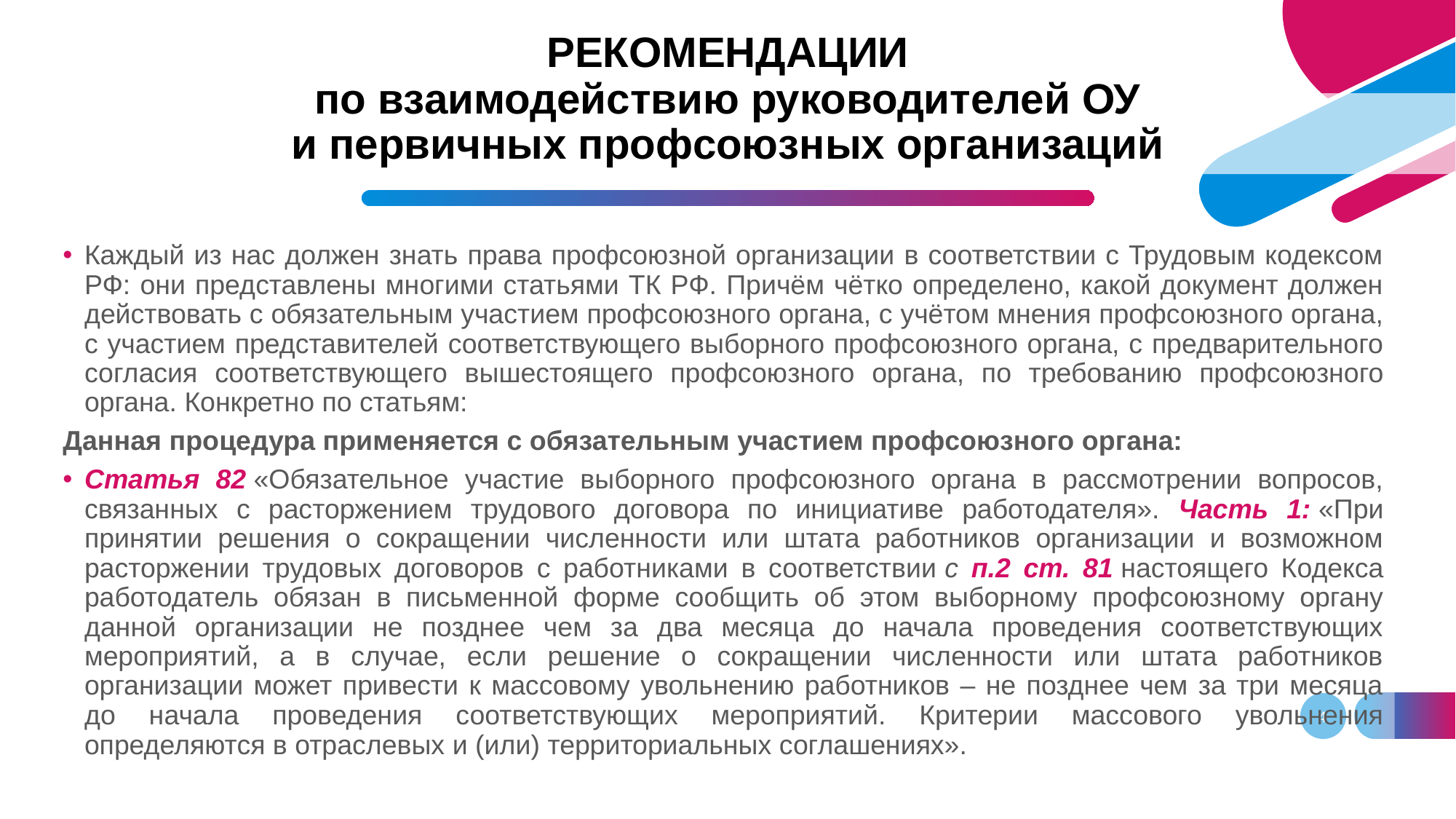

# РЕКОМЕНДАЦИИ по взаимодействию руководителей ОУ и первичных профсоюзных организаций
Каждый из нас должен знать права профсоюзной организации в соответствии с Трудовым кодексом РФ: они представлены многими статьями ТК РФ. Причём чётко определено, какой документ должен действовать с обязательным участием профсоюзного органа, с учётом мнения профсоюзного органа, с участием представителей соответствующего выборного профсоюзного органа, с предварительного согласия соответствующего вышестоящего профсоюзного органа, по требованию профсоюзного органа. Конкретно по статьям:
Данная процедура применяется с обязательным участием профсоюзного органа:
Статья 82 «Обязательное участие выборного профсоюзного органа в рассмотрении вопросов, связанных с расторжением трудового договора по инициативе работодателя». Часть 1: «При принятии решения о сокращении численности или штата работников организации и возможном расторжении трудовых договоров с работниками в соответствии с п.2 ст. 81 настоящего Кодекса работодатель обязан в письменной форме сообщить об этом выборному профсоюзному органу данной организации не позднее чем за два месяца до начала проведения соответствующих мероприятий, а в случае, если решение о сокращении численности или штата работников организации может привести к массовому увольнению работников – не позднее чем за три месяца до начала проведения соответствующих мероприятий. Критерии массового увольнения определяются в отраслевых и (или) территориальных соглашениях».

4